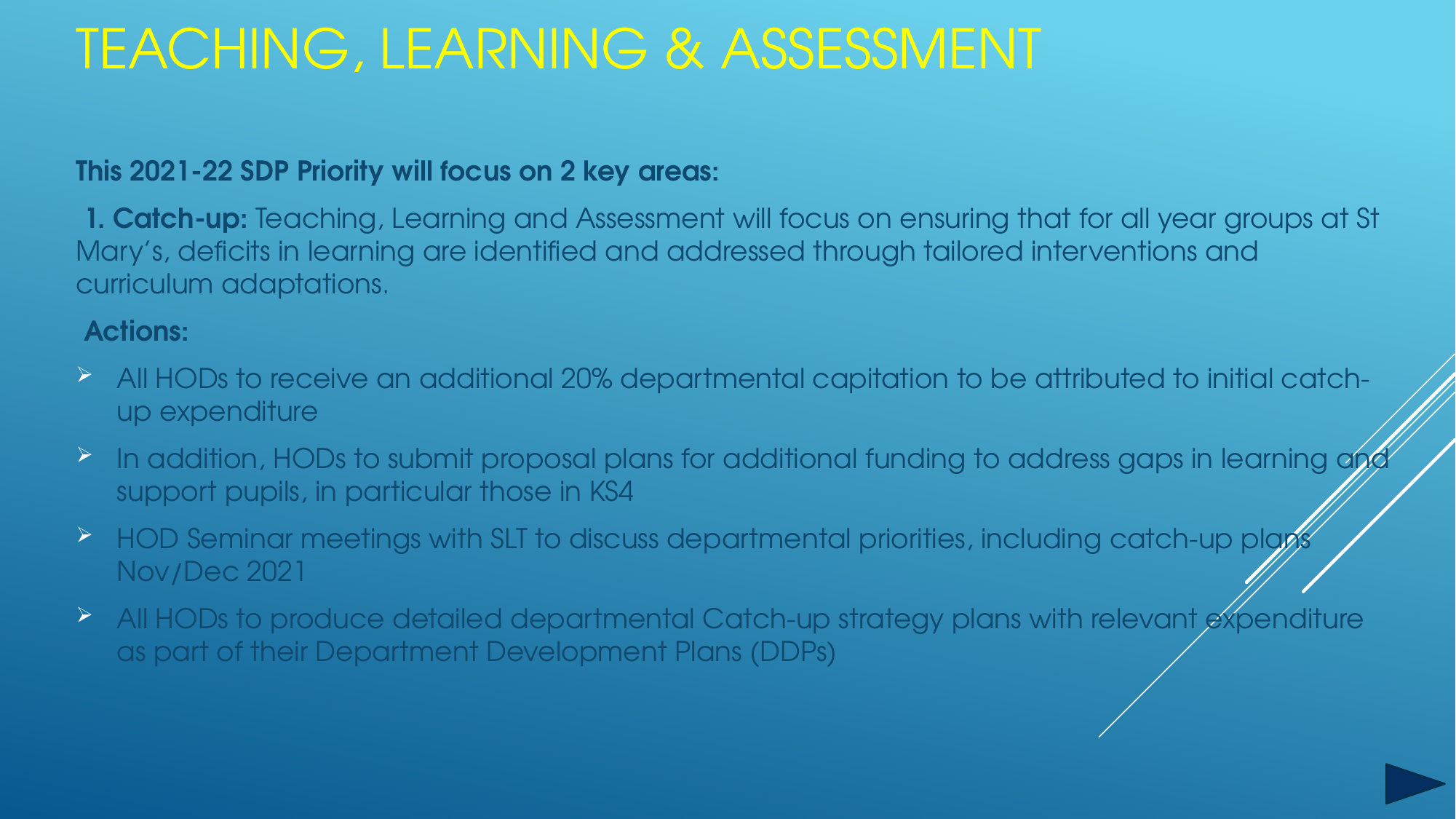

# Teaching, learning & assessment

This 2021-22 SDP Priority will focus on 2 key areas:
 1. Catch-up: Teaching, Learning and Assessment will focus on ensuring that for all year groups at St Mary’s, deficits in learning are identified and addressed through tailored interventions and curriculum adaptations.
 Actions:
All HODs to receive an additional 20% departmental capitation to be attributed to initial catch-up expenditure
In addition, HODs to submit proposal plans for additional funding to address gaps in learning and support pupils, in particular those in KS4
HOD Seminar meetings with SLT to discuss departmental priorities, including catch-up plans Nov/Dec 2021
All HODs to produce detailed departmental Catch-up strategy plans with relevant expenditure as part of their Department Development Plans (DDPs)